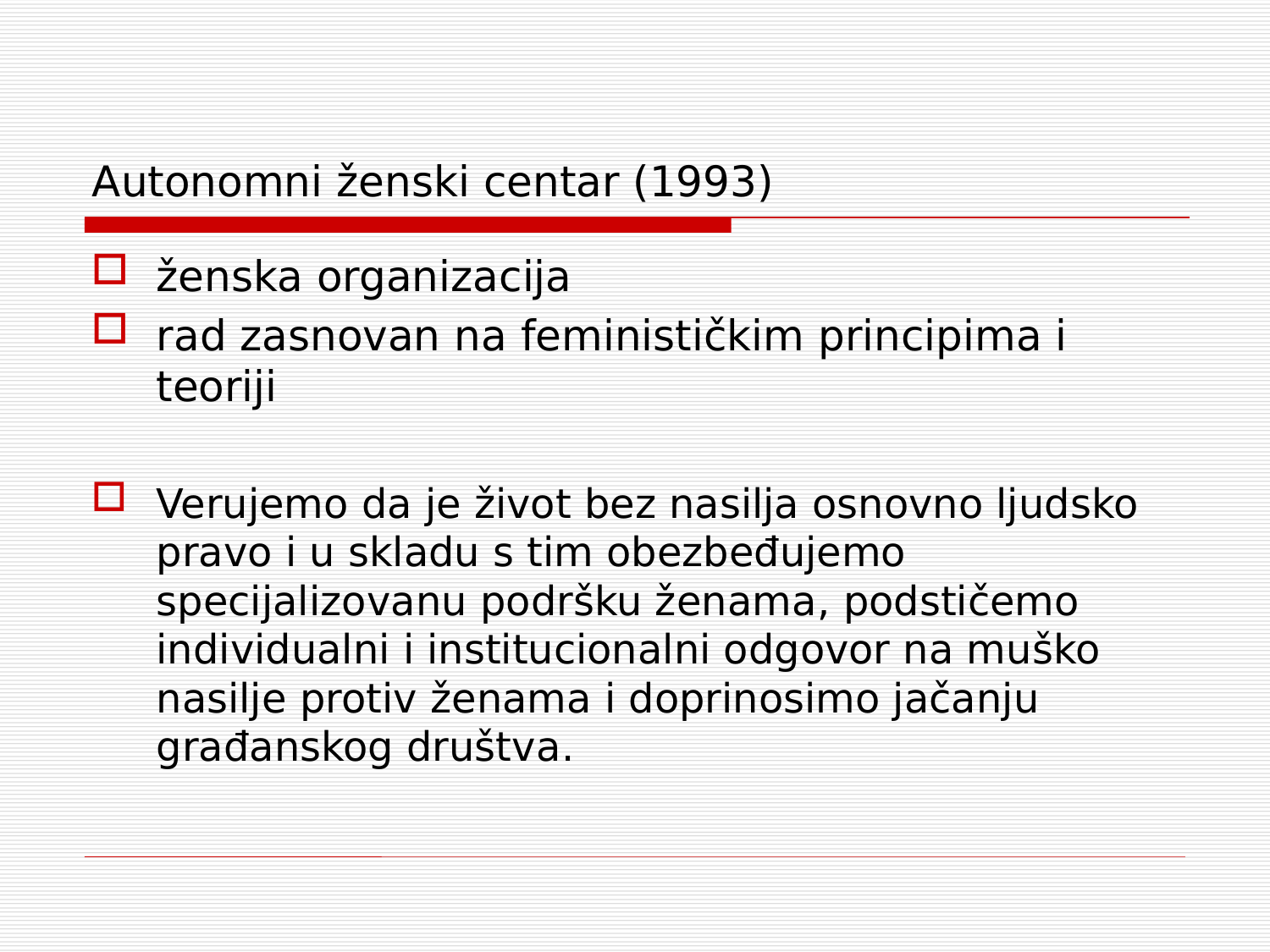

# Autonomni ženski centar (1993)
ženska organizacija
rad zasnovan na feminističkim principima i teoriji

Verujemo da je život bez nasilja osnovno ljudsko pravo i u skladu s tim obezbeđujemo specijalizovanu podršku ženama, podstičemo individualni i institucionalni odgovor na muško nasilje protiv ženama i doprinosimo jačanju građanskog društva.